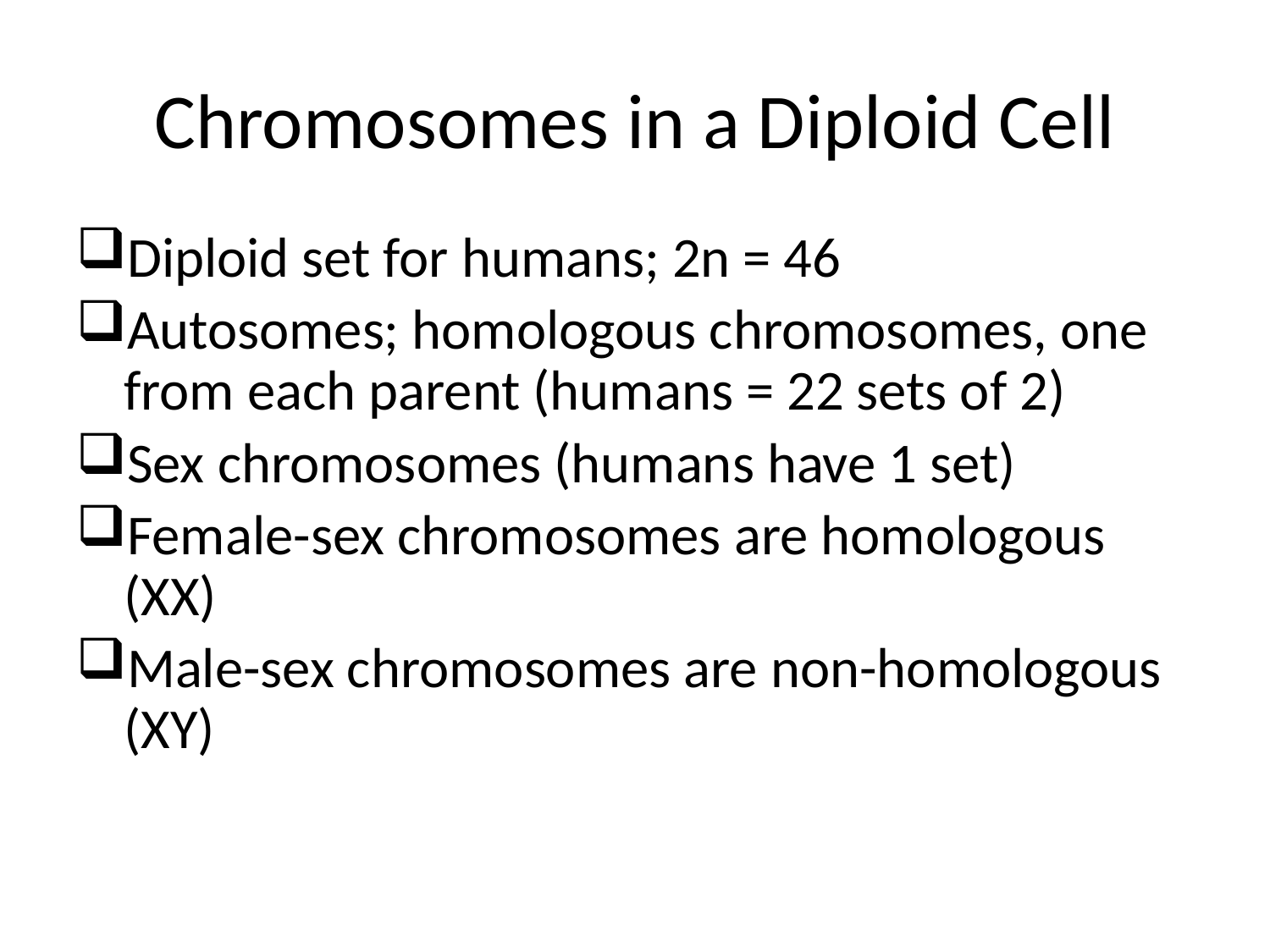

# Chromosomes in a Diploid Cell
Diploid set for humans; 2n = 46
Autosomes; homologous chromosomes, one from each parent (humans = 22 sets of 2)
Sex chromosomes (humans have 1 set)
Female-sex chromosomes are homologous (XX)
Male-sex chromosomes are non-homologous (XY)